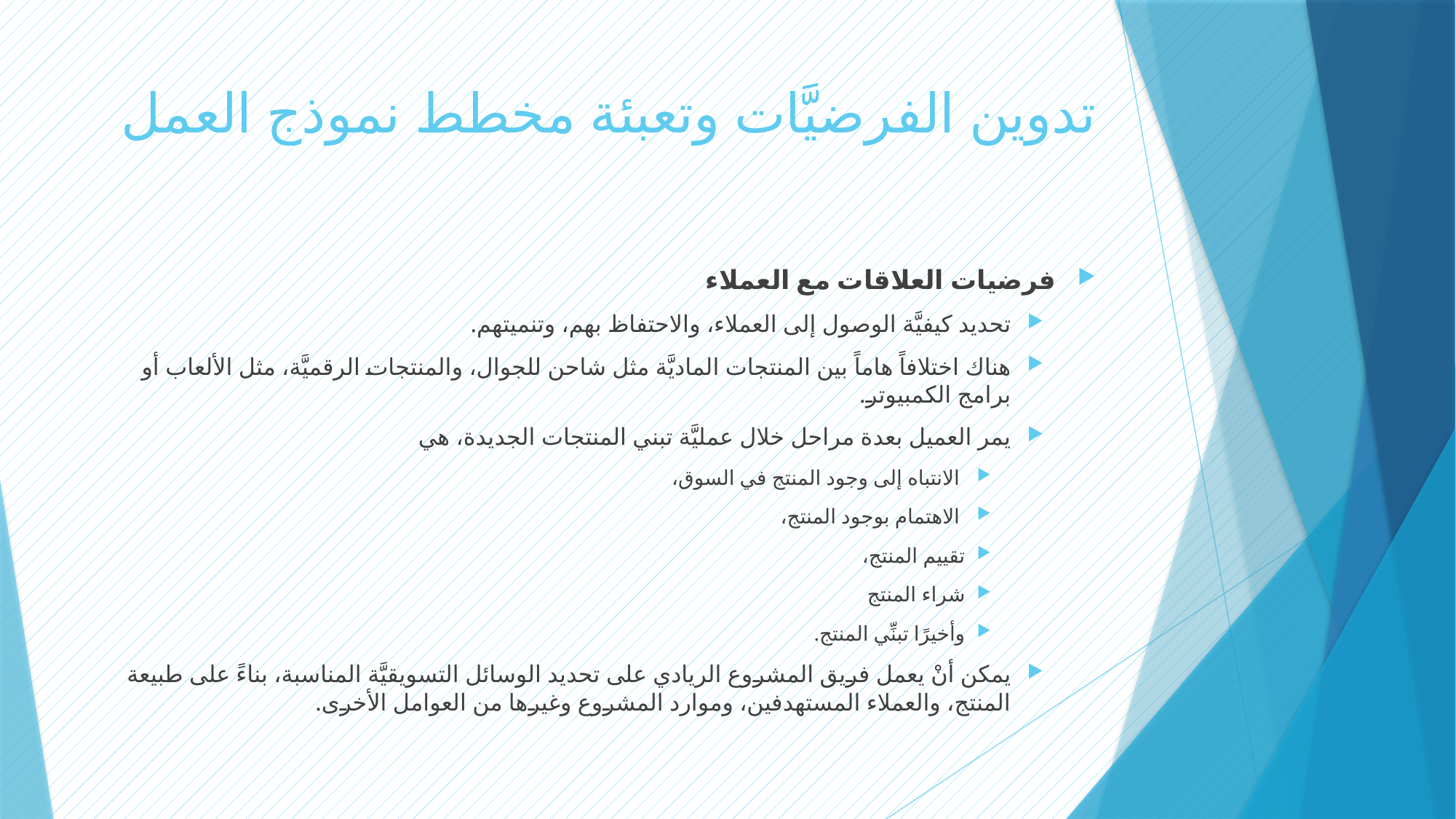

# تدوين الفرضيَّات وتعبئة مخطط نموذج العمل
فرضيات العلاقات مع العملاء
تحديد كيفيَّة الوصول إلى العملاء، والاحتفاظ بهم، وتنميتهم.
هناك اختلافاً هاماً بين المنتجات الماديَّة مثل شاحن للجوال، والمنتجات الرقميَّة، مثل الألعاب أو برامج الكمبيوتر.
يمر العميل بعدة مراحل خلال عمليَّة تبني المنتجات الجديدة، هي
 الانتباه إلى وجود المنتج في السوق،
 الاهتمام بوجود المنتج،
تقييم المنتج،
شراء المنتج
وأخيرًا تبنِّي المنتج.
يمكن أنْ يعمل فريق المشروع الريادي على تحديد الوسائل التسويقيَّة المناسبة، بناءً على طبيعة المنتج، والعملاء المستهدفين، وموارد المشروع وغيرها من العوامل الأخرى.